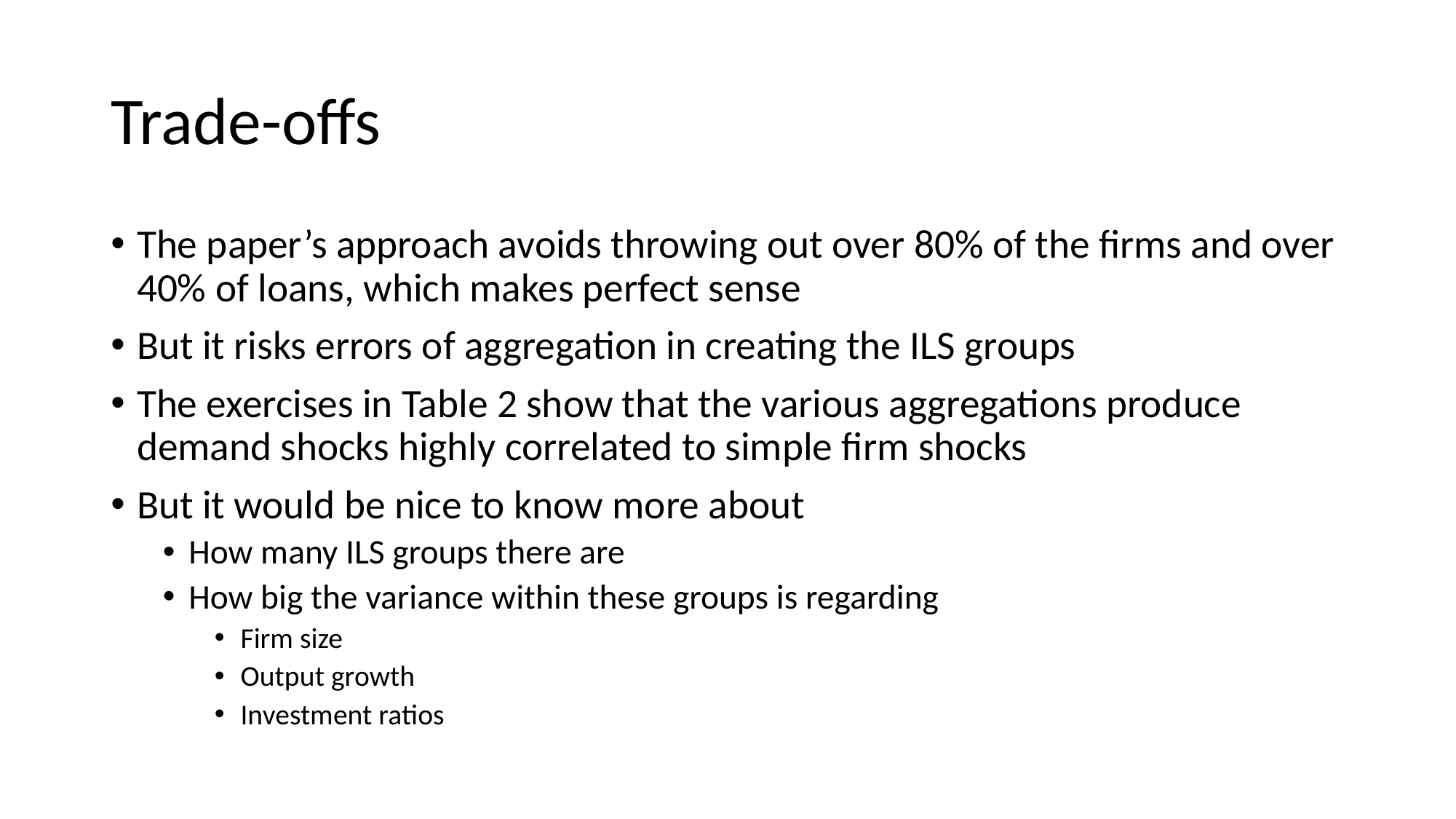

# Trade-offs
The paper’s approach avoids throwing out over 80% of the firms and over 40% of loans, which makes perfect sense
But it risks errors of aggregation in creating the ILS groups
The exercises in Table 2 show that the various aggregations produce demand shocks highly correlated to simple firm shocks
But it would be nice to know more about
How many ILS groups there are
How big the variance within these groups is regarding
Firm size
Output growth
Investment ratios